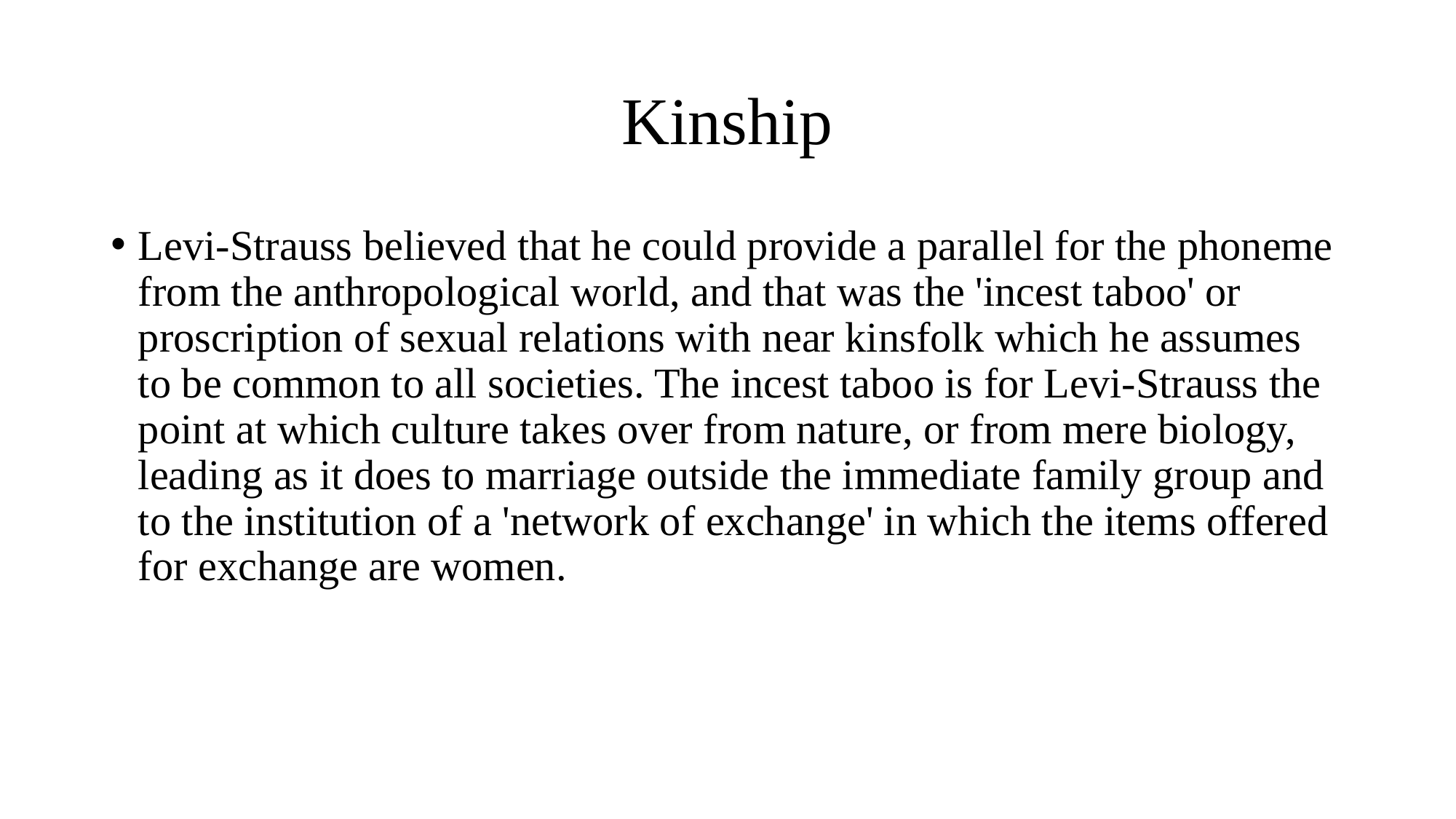

# Kinship
Levi-Strauss believed that he could provide a parallel for the phoneme from the anthropological world, and that was the 'incest taboo' or proscription of sexual relations with near kinsfolk which he assumes to be common to all societies. The incest taboo is for Levi-Strauss the point at which culture takes over from nature, or from mere biology, leading as it does to marriage outside the immediate family group and to the institution of a 'network of exchange' in which the items offered for exchange are women.